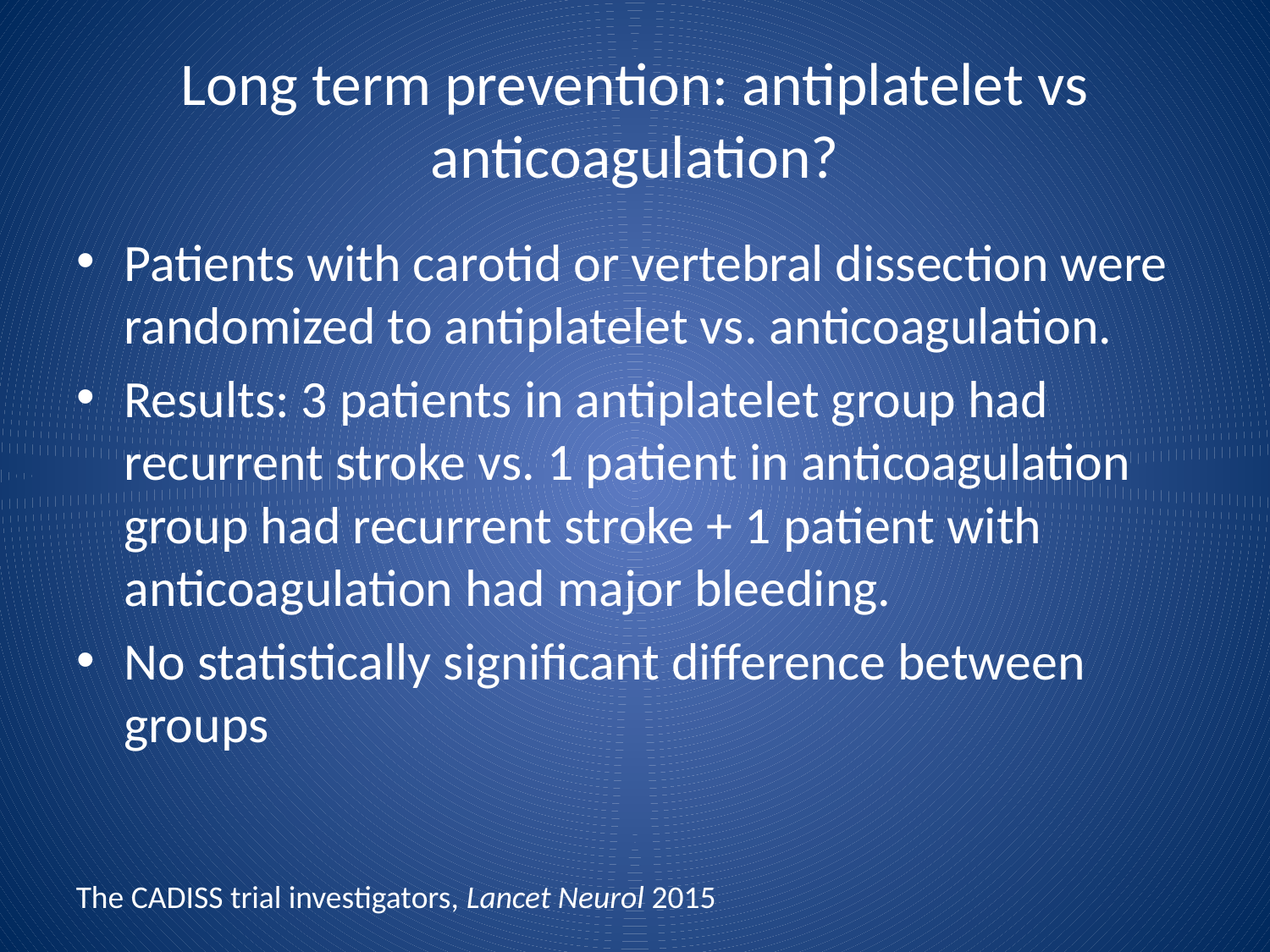

# Long term prevention: antiplatelet vs anticoagulation?
Patients with carotid or vertebral dissection were randomized to antiplatelet vs. anticoagulation.
Results: 3 patients in antiplatelet group had recurrent stroke vs. 1 patient in anticoagulation group had recurrent stroke + 1 patient with anticoagulation had major bleeding.
No statistically significant difference between groups

The CADISS trial investigators, Lancet Neurol 2015